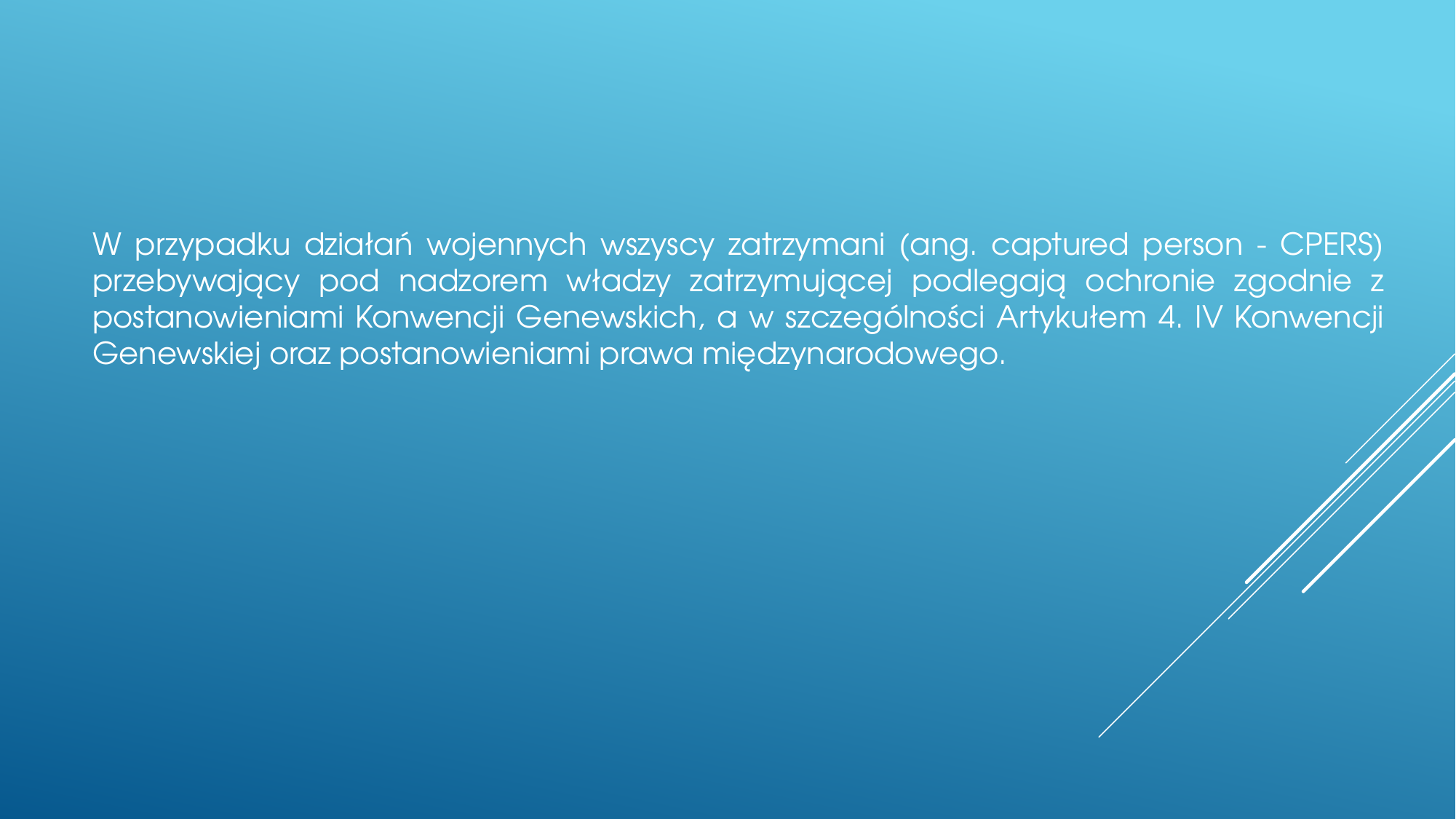

W przypadku działań wojennych wszyscy zatrzymani (ang. captured person - CPERS) przebywający pod nadzorem władzy zatrzymującej podlegają ochronie zgodnie z postanowieniami Konwencji Genewskich, a w szczególności Artykułem 4. IV Konwencji Genewskiej oraz postanowieniami prawa międzynarodowego.